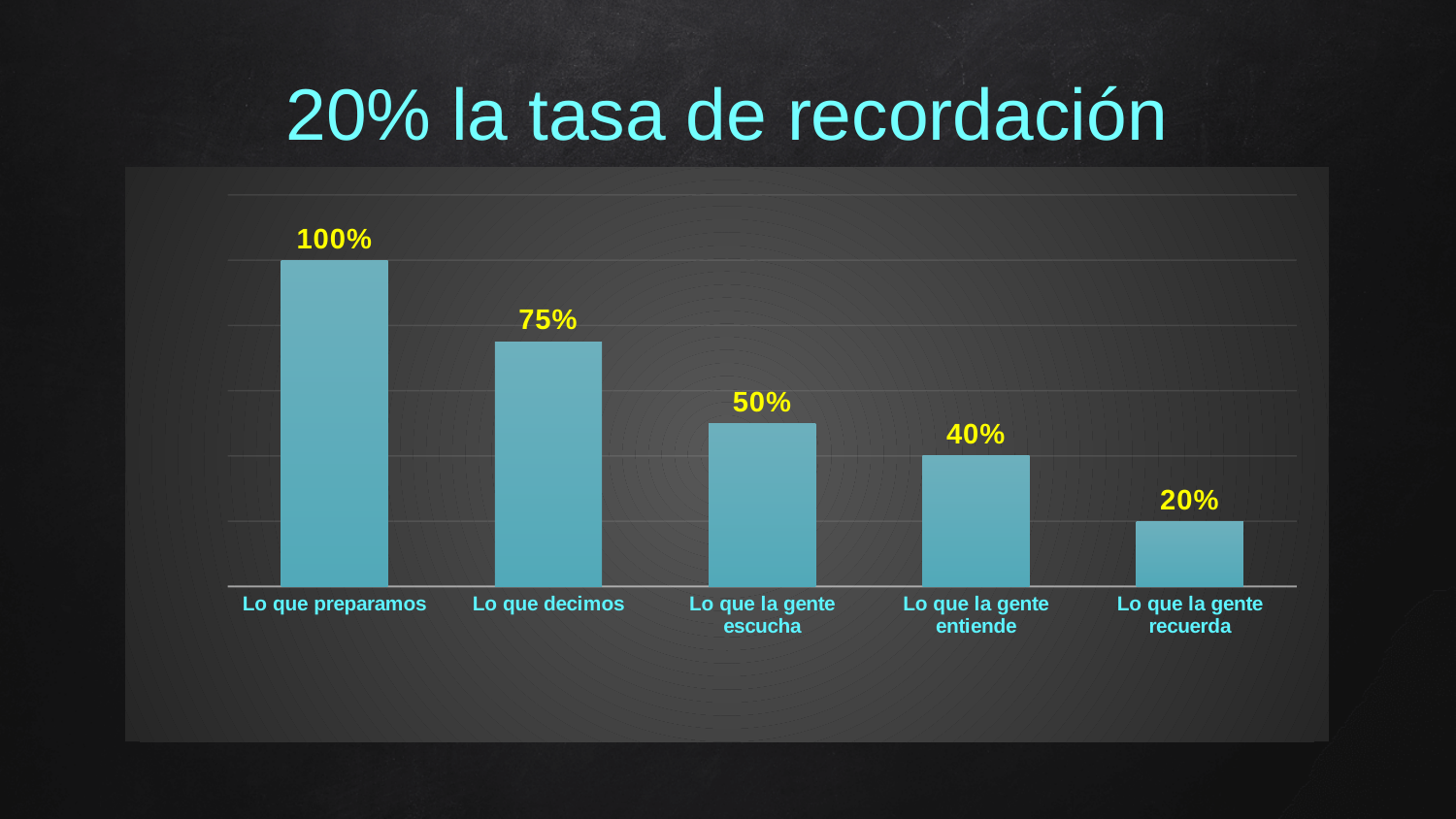

20% la tasa de recordación

### Chart

| Category |  |
|---|---|
| Lo que preparamos | 1.0 |
| Lo que decimos | 0.75 |
| Lo que la gente escucha | 0.5 |
| Lo que la gente entiende | 0.4 |
| Lo que la gente recuerda | 0.2 |